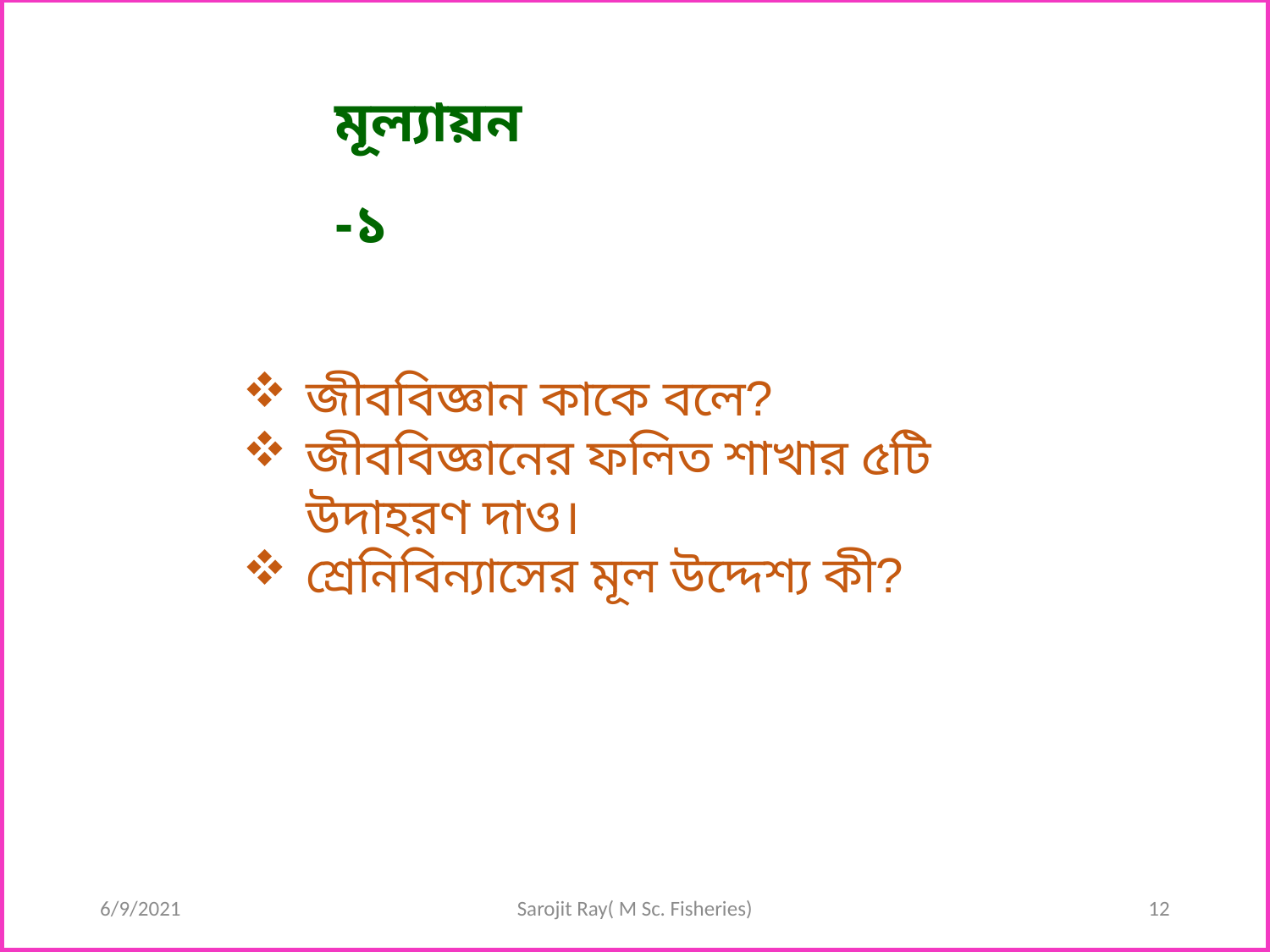

মূল্যায়ন-১

জীববিজ্ঞান কাকে বলে?
জীববিজ্ঞানের ফলিত শাখার ৫টি উদাহরণ দাও।
শ্রেনিবিন্যাসের মূল উদ্দেশ্য কী?
6/9/2021
Sarojit Ray( M Sc. Fisheries)
12